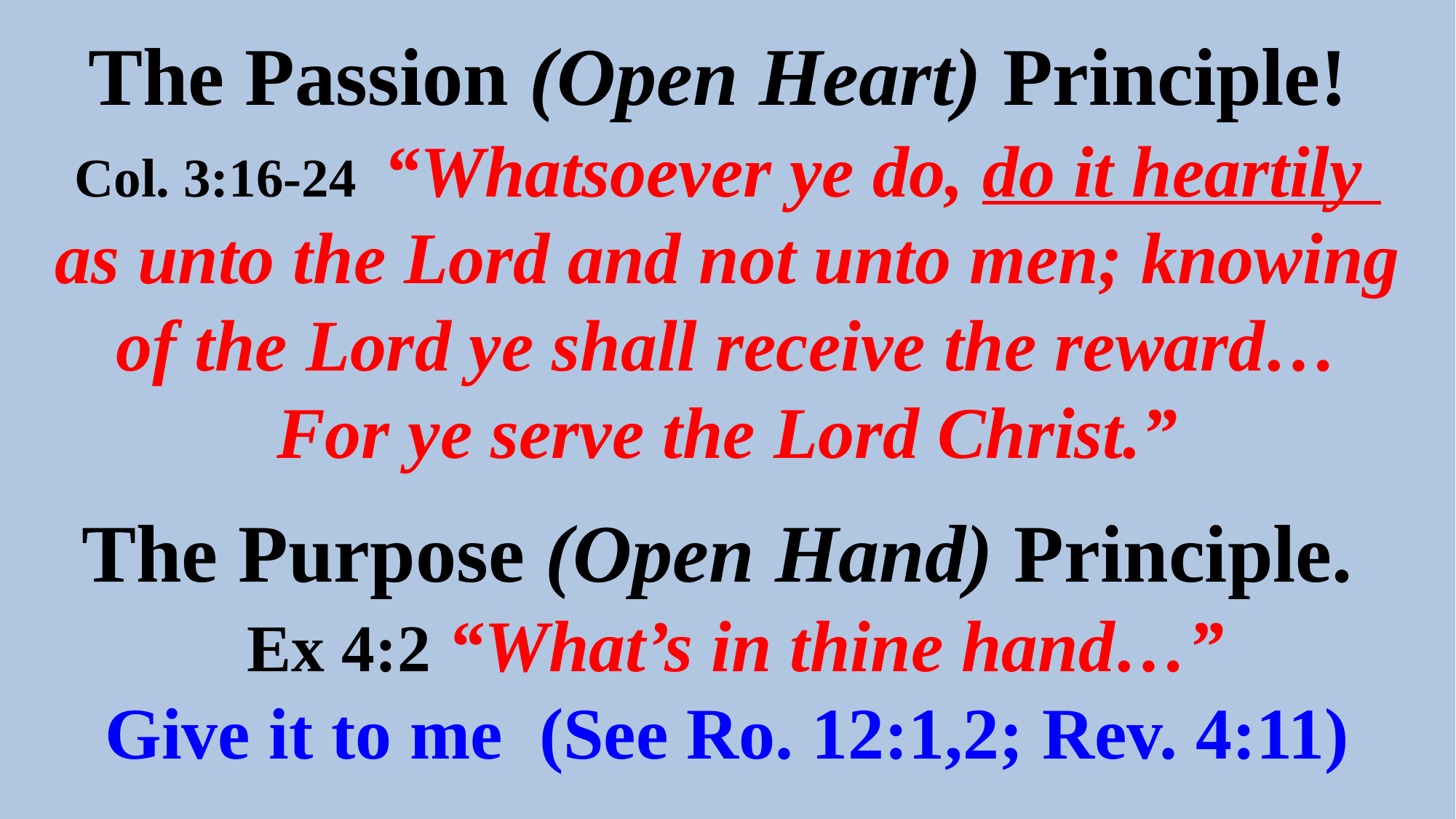

The Passion (Open Heart) Principle!   Col. 3:16-24  “Whatsoever ye do, do it heartily
as unto the Lord and not unto men; knowing of the Lord ye shall receive the reward…
For ye serve the Lord Christ.”
The Purpose (Open Hand) Principle.
 Ex 4:2 “What’s in thine hand…”
Give it to me  (See Ro. 12:1,2; Rev. 4:11)